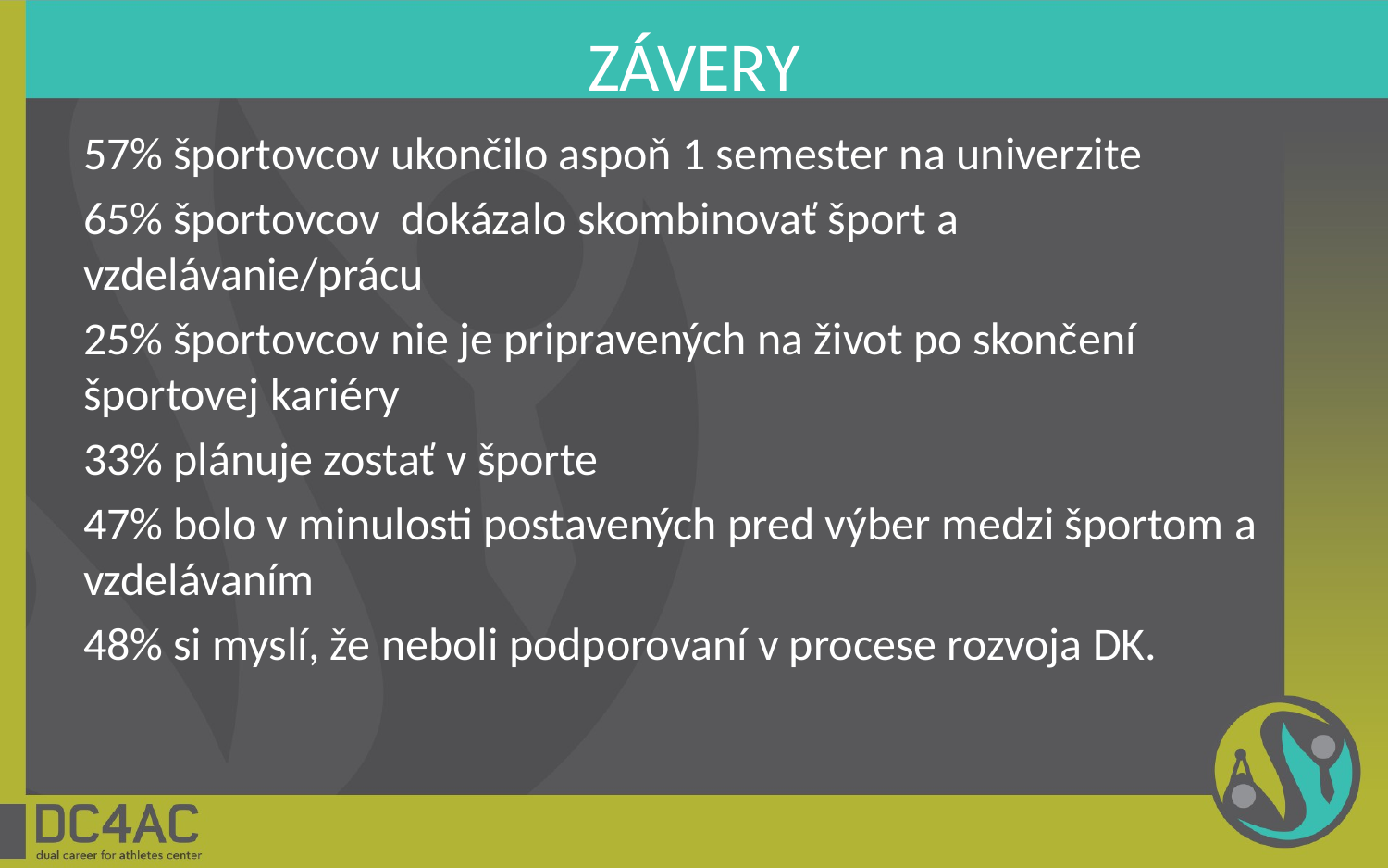

# ZÁVERY
57% športovcov ukončilo aspoň 1 semester na univerzite
65% športovcov  dokázalo skombinovať šport a vzdelávanie/prácu
25% športovcov nie je pripravených na život po skončení športovej kariéry
33% plánuje zostať v športe
47% bolo v minulosti postavených pred výber medzi športom a vzdelávaním
48% si myslí, že neboli podporovaní v procese rozvoja DK.